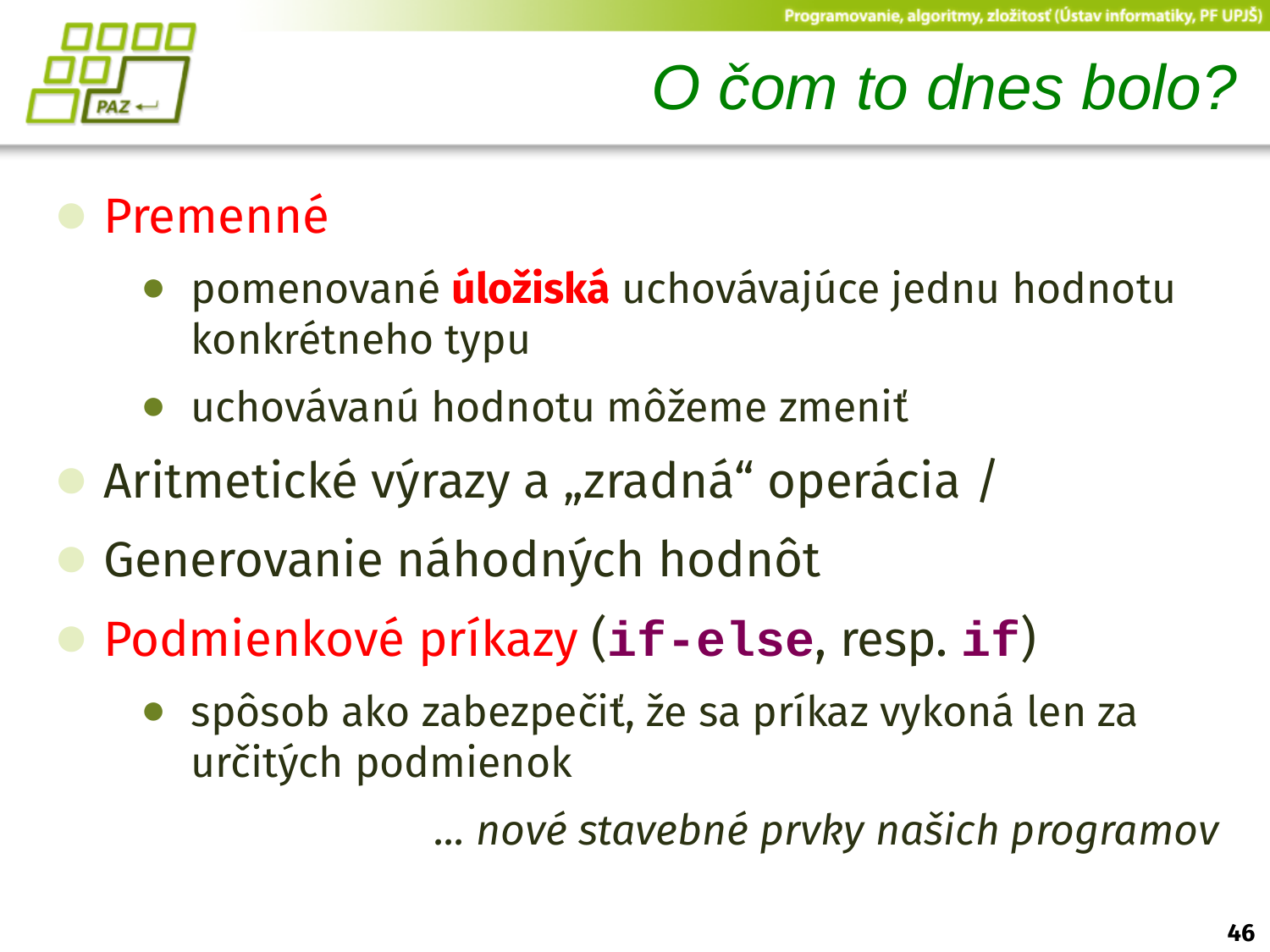

# O čom to dnes bolo?
Premenné
pomenované úložiská uchovávajúce jednu hodnotu konkrétneho typu
uchovávanú hodnotu môžeme zmeniť
Aritmetické výrazy a „zradná“ operácia /
Generovanie náhodných hodnôt
Podmienkové príkazy (if-else, resp. if)
spôsob ako zabezpečiť, že sa príkaz vykoná len za určitých podmienok
... nové stavebné prvky našich programov